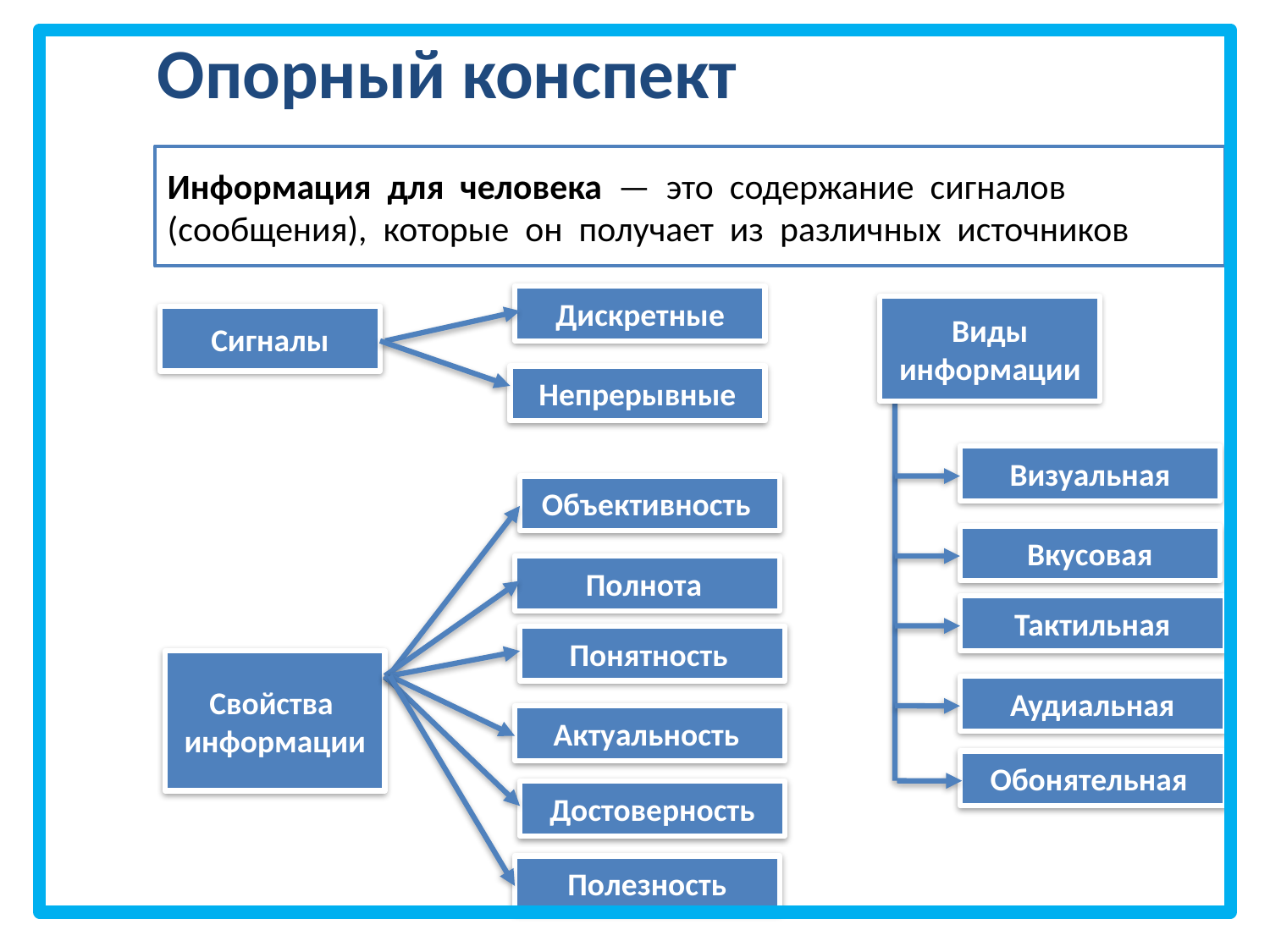

Опорный конспект

Информация  для  человека  —  это  содержание  сигналов
(сообщения),  которые  он  получает  из  различных  источников
Дискретные
Виды
 информации
Сигналы

Непрерывные

Визуальная
Объективность

Вкусовая
Полнота

Тактильная

Понятность
Свойства
информации

Аудиальная

Актуальность
Обонятельная

Достоверность
Полезность